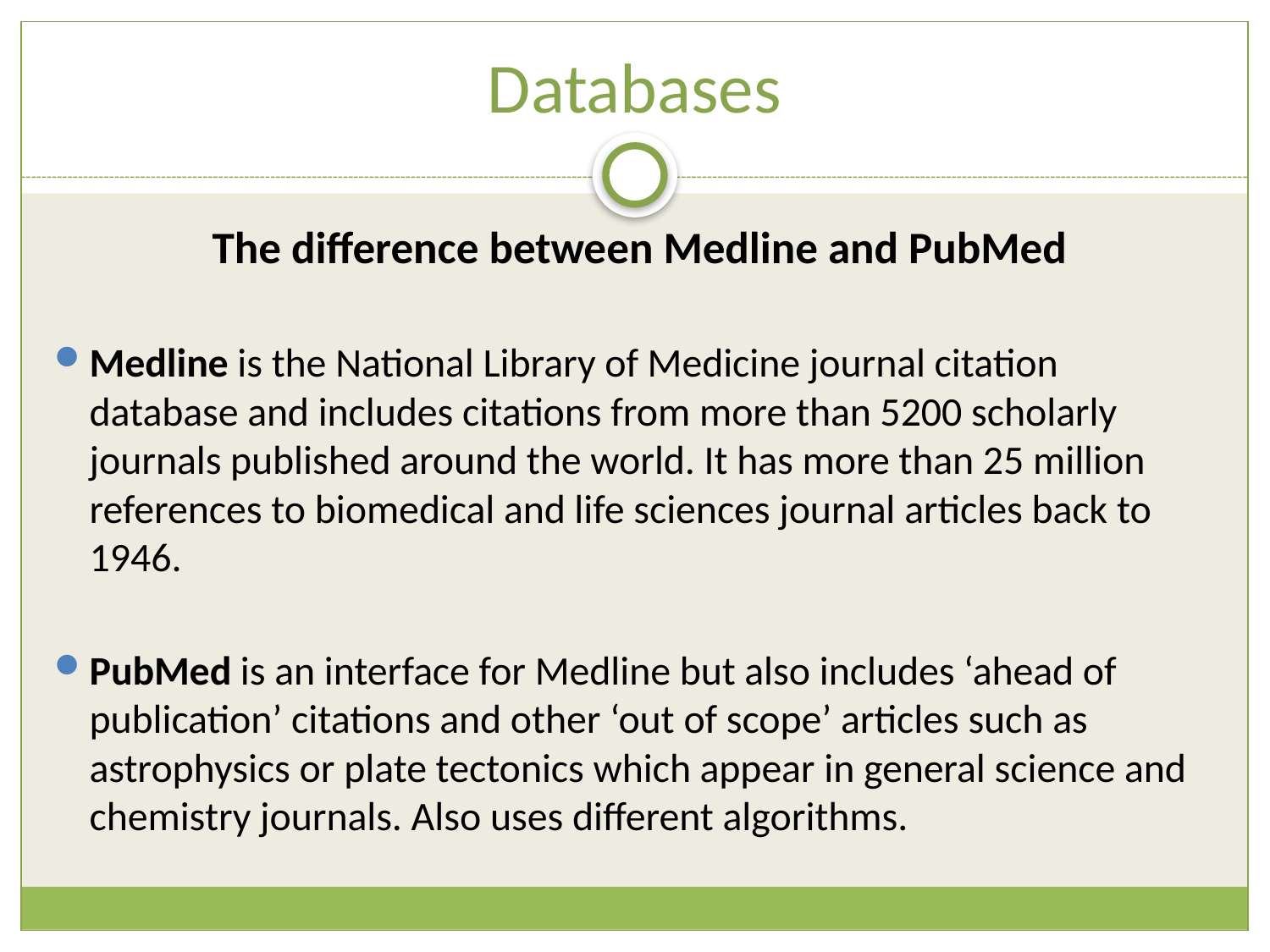

# Databases
The difference between Medline and PubMed

Medline is the National Library of Medicine journal citation database and includes citations from more than 5200 scholarly journals published around the world. It has more than 25 million references to biomedical and life sciences journal articles back to 1946.

PubMed is an interface for Medline but also includes ‘ahead of publication’ citations and other ‘out of scope’ articles such as astrophysics or plate tectonics which appear in general science and chemistry journals. Also uses different algorithms.